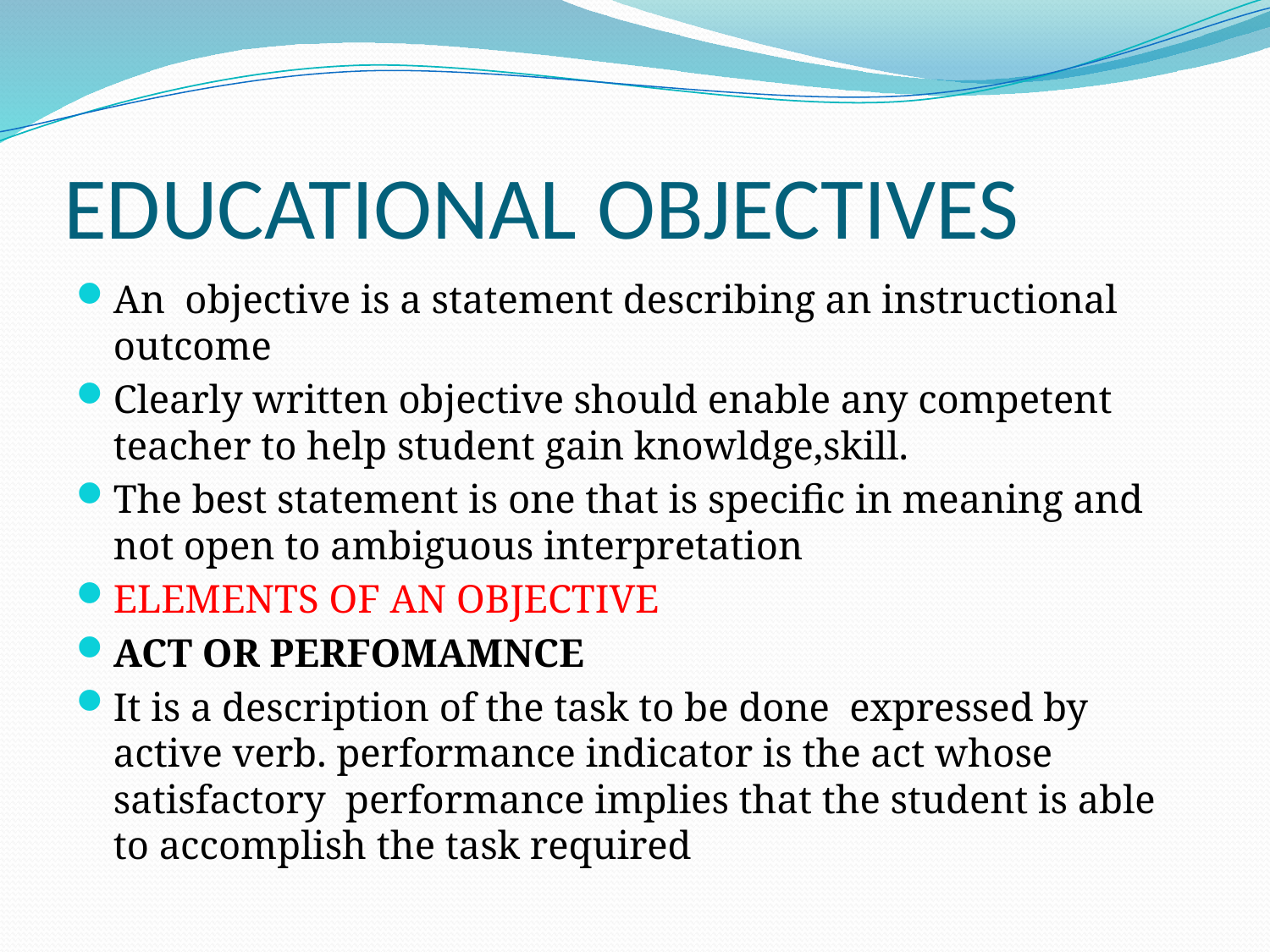

# EDUCATIONAL OBJECTIVES
An  objective is a statement describing an instructional outcome
Clearly written objective should enable any competent teacher to help student gain knowldge,skill.
The best statement is one that is specific in meaning and not open to ambiguous interpretation
ELEMENTS OF AN OBJECTIVE
ACT OR PERFOMAMNCE
It is a description of the task to be done  expressed by active verb. performance indicator is the act whose satisfactory  performance implies that the student is able to accomplish the task required